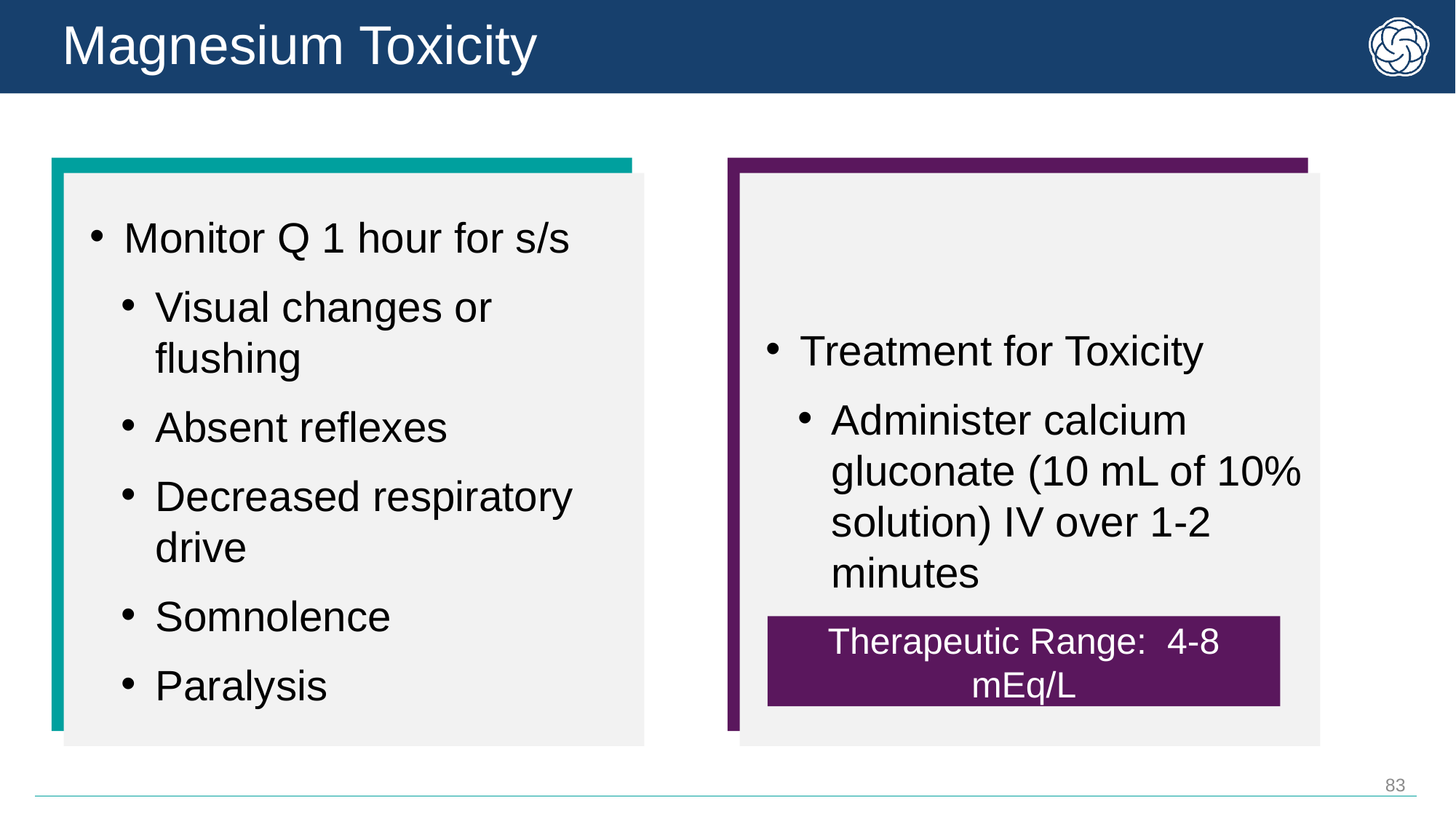

# Magnesium Toxicity

Monitor Q 1 hour for s/s
Visual changes or flushing
Absent reflexes
Decreased respiratory drive
Somnolence
Paralysis

Treatment for Toxicity
Administer calcium gluconate (10 mL of 10% solution) IV over 1-2 minutes
Therapeutic Range:  4-8 mEq/L
83